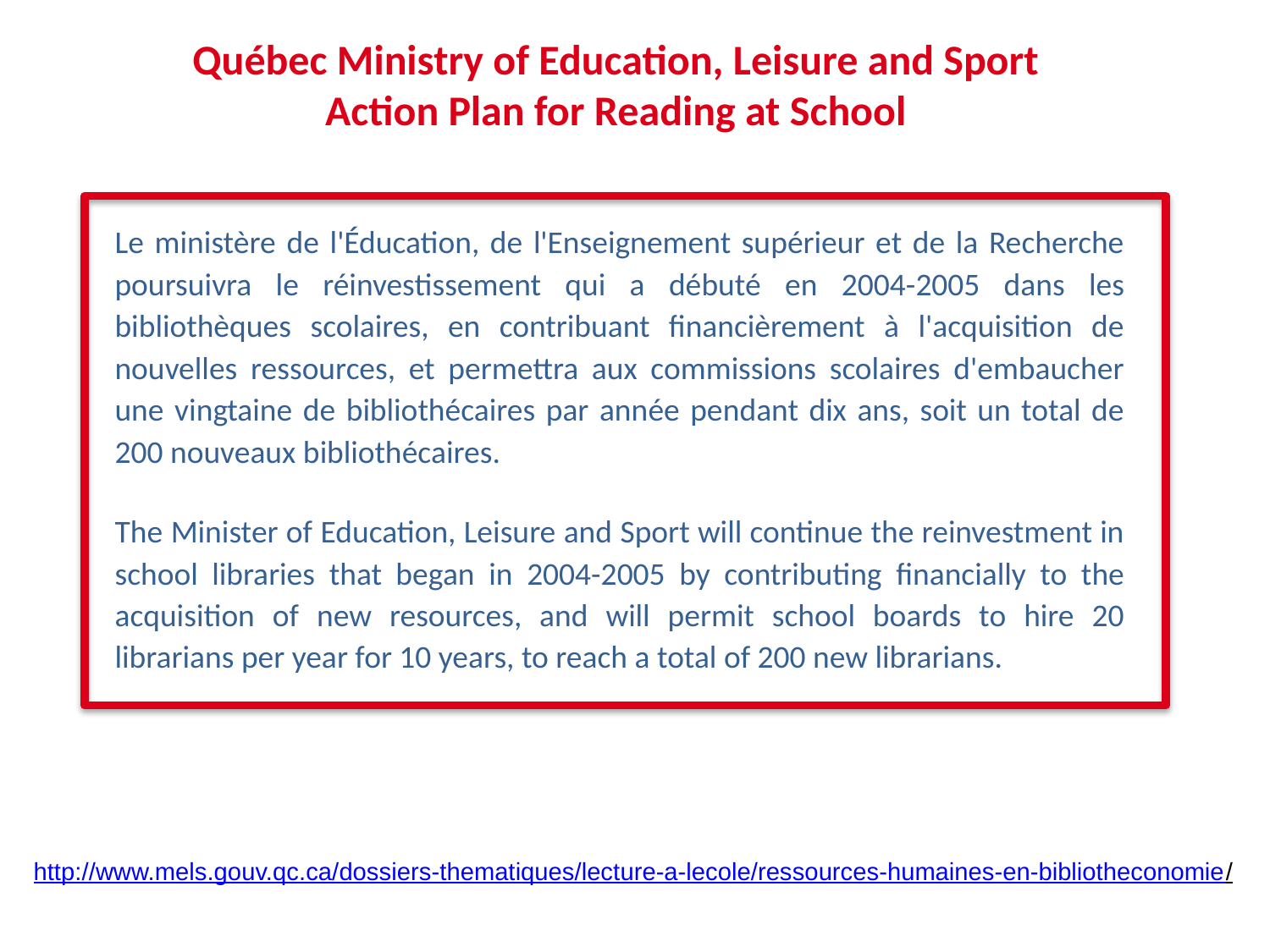

Québec Ministry of Education, Leisure and Sport
Action Plan for Reading at School

Le ministère de l'Éducation, de l'Enseignement supérieur et de la Recherche poursuivra le réinvestissement qui a débuté en 2004-2005 dans les bibliothèques scolaires, en contribuant financièrement à l'acquisition de nouvelles ressources, et permettra aux commissions scolaires d'embaucher une vingtaine de bibliothécaires par année pendant dix ans, soit un total de 200 nouveaux bibliothécaires.
The Minister of Education, Leisure and Sport will continue the reinvestment in school libraries that began in 2004-2005 by contributing financially to the acquisition of new resources, and will permit school boards to hire 20 librarians per year for 10 years, to reach a total of 200 new librarians.
http://www.mels.gouv.qc.ca/dossiers-thematiques/lecture-a-lecole/ressources-humaines-en-bibliotheconomie/